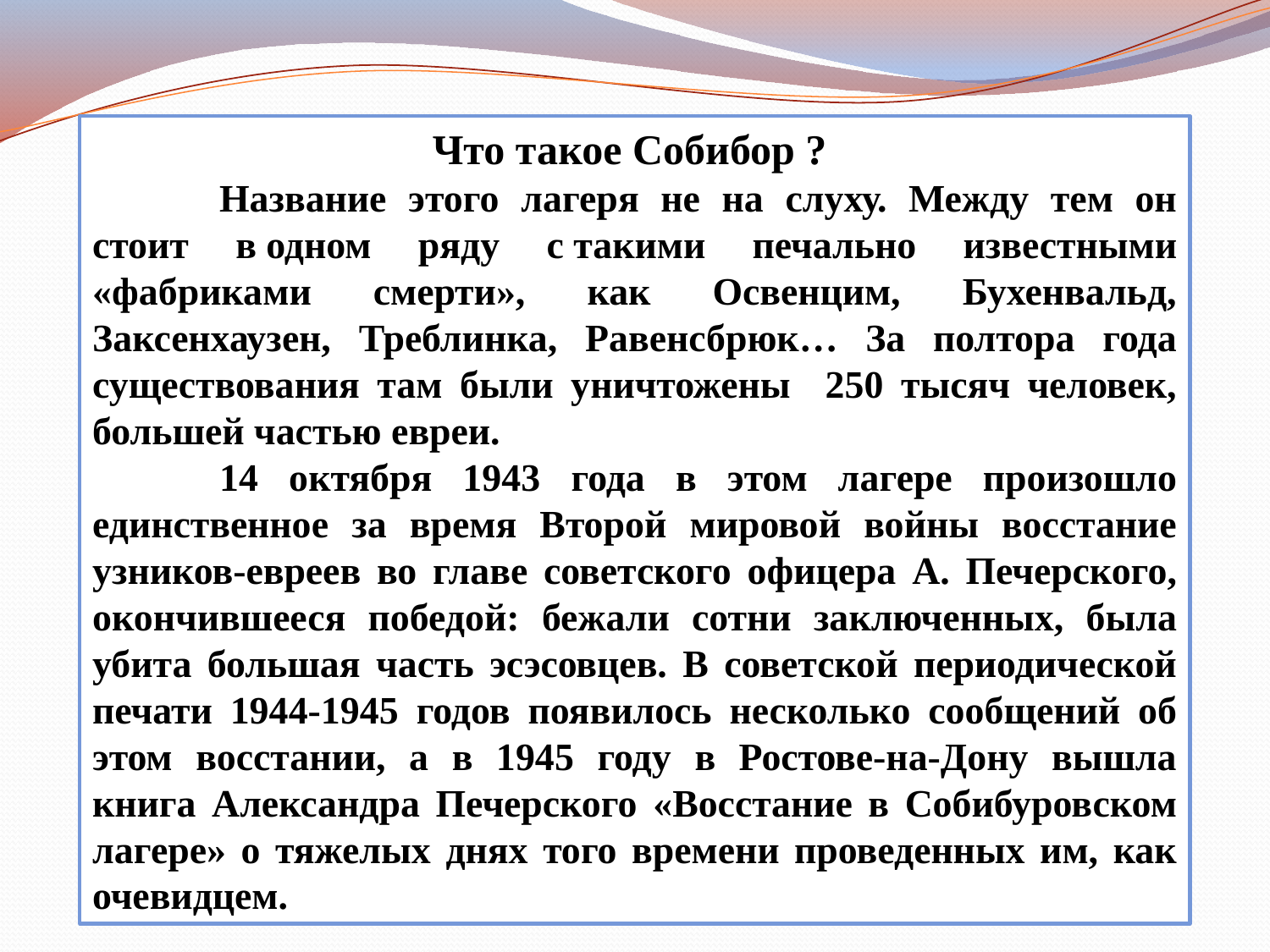

Что такое Собибор ?
	Название этого лагеря не на слуху. Между тем он стоит в одном ряду с такими печально известными «фабриками смерти», как Освенцим, Бухенвальд, Заксенхаузен, Треблинка, Равенсбрюк… За полтора года существования там были уничтожены  250 тысяч человек, большей частью евреи.
	14 октября 1943 года в этом лагере произошло единственное за время Второй мировой войны восстание узников-евреев во главе советского офицера А. Печерского, окончившееся победой: бежали сотни заключенных, была убита большая часть эсэсовцев. В советской периодической печати 1944-1945 годов появилось несколько сообщений об этом восстании, а в 1945 году в Ростове-на-Дону вышла книга Александра Печерского «Восстание в Собибуровском лагере» о тяжелых днях того времени проведенных им, как очевидцем.